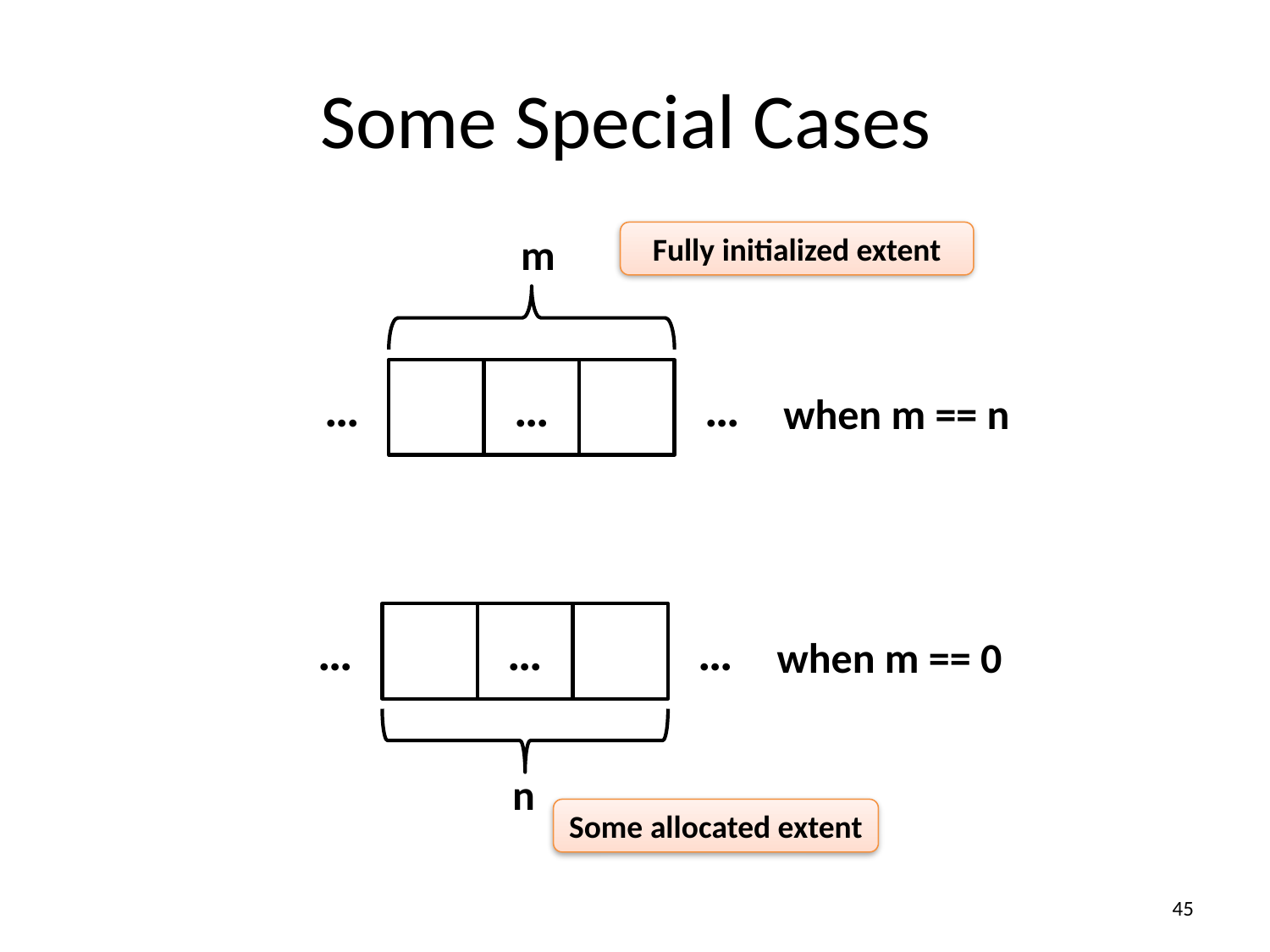

# Some Special Cases

m
…

…

…
when m == n
Fully initialized extent

…

…

…
when m == 0
n
Some allocated extent
45